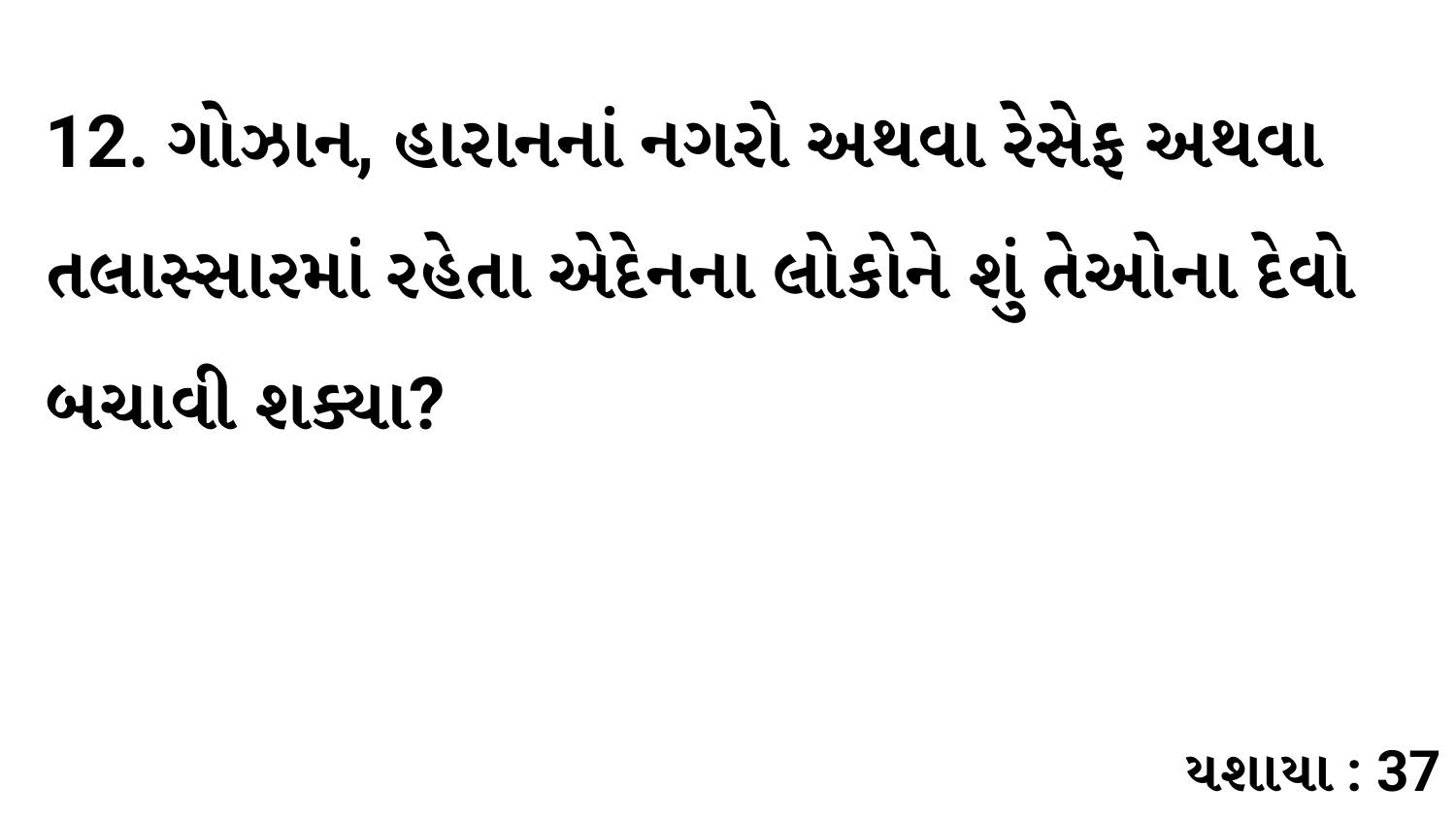

12. ગોઝાન, હારાનનાં નગરો અથવા રેસેફ અથવા તલાસ્સારમાં રહેતા એદેનના લોકોને શું તેઓના દેવો બચાવી શક્યા?
યશાયા : 37